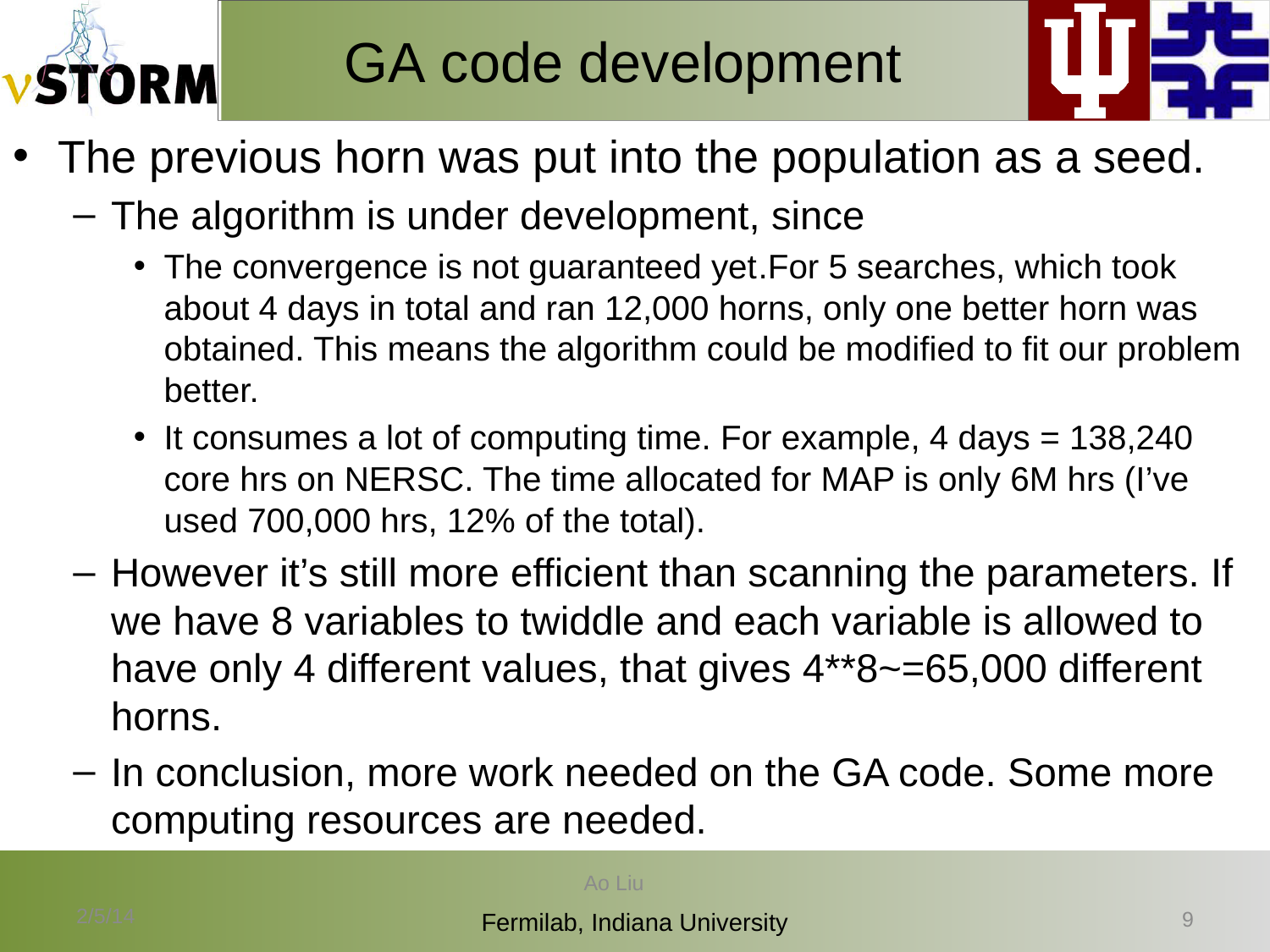

# GA code development
The previous horn was put into the population as a seed.
The algorithm is under development, since
The convergence is not guaranteed yet.For 5 searches, which took about 4 days in total and ran 12,000 horns, only one better horn was obtained. This means the algorithm could be modified to fit our problem better.
It consumes a lot of computing time. For example, 4 days = 138,240 core hrs on NERSC. The time allocated for MAP is only 6M hrs (I’ve used 700,000 hrs, 12% of the total).
However it’s still more efficient than scanning the parameters. If we have 8 variables to twiddle and each variable is allowed to have only 4 different values, that gives 4**8~=65,000 different horns.
In conclusion, more work needed on the GA code. Some more computing resources are needed.

Ao Liu
2/5/14
9